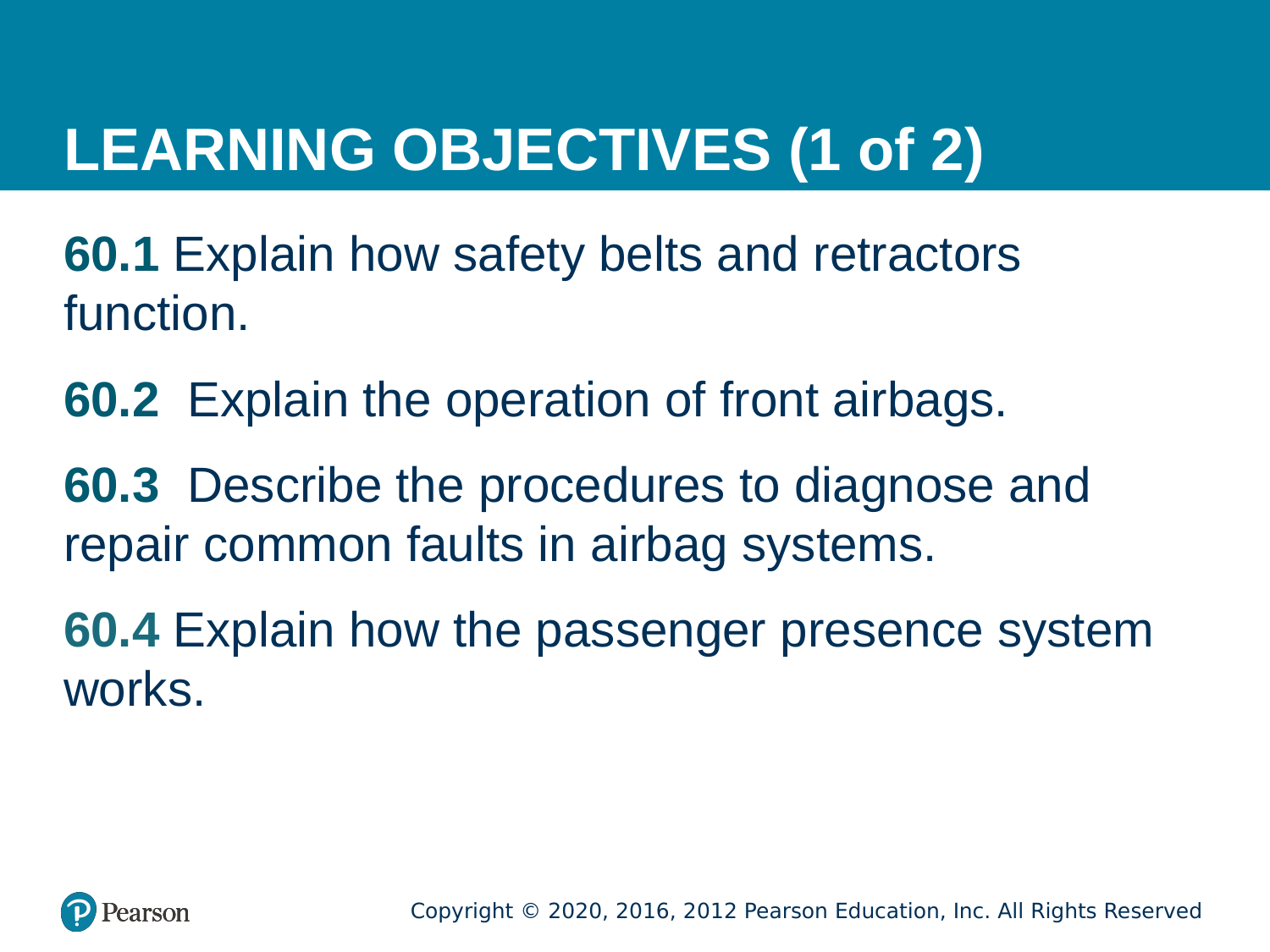

# LEARNING OBJECTIVES (1 of 2)
60.1 Explain how safety belts and retractors function.
60.2  Explain the operation of front airbags.
60.3  Describe the procedures to diagnose and repair common faults in airbag systems.
60.4 Explain how the passenger presence system works.